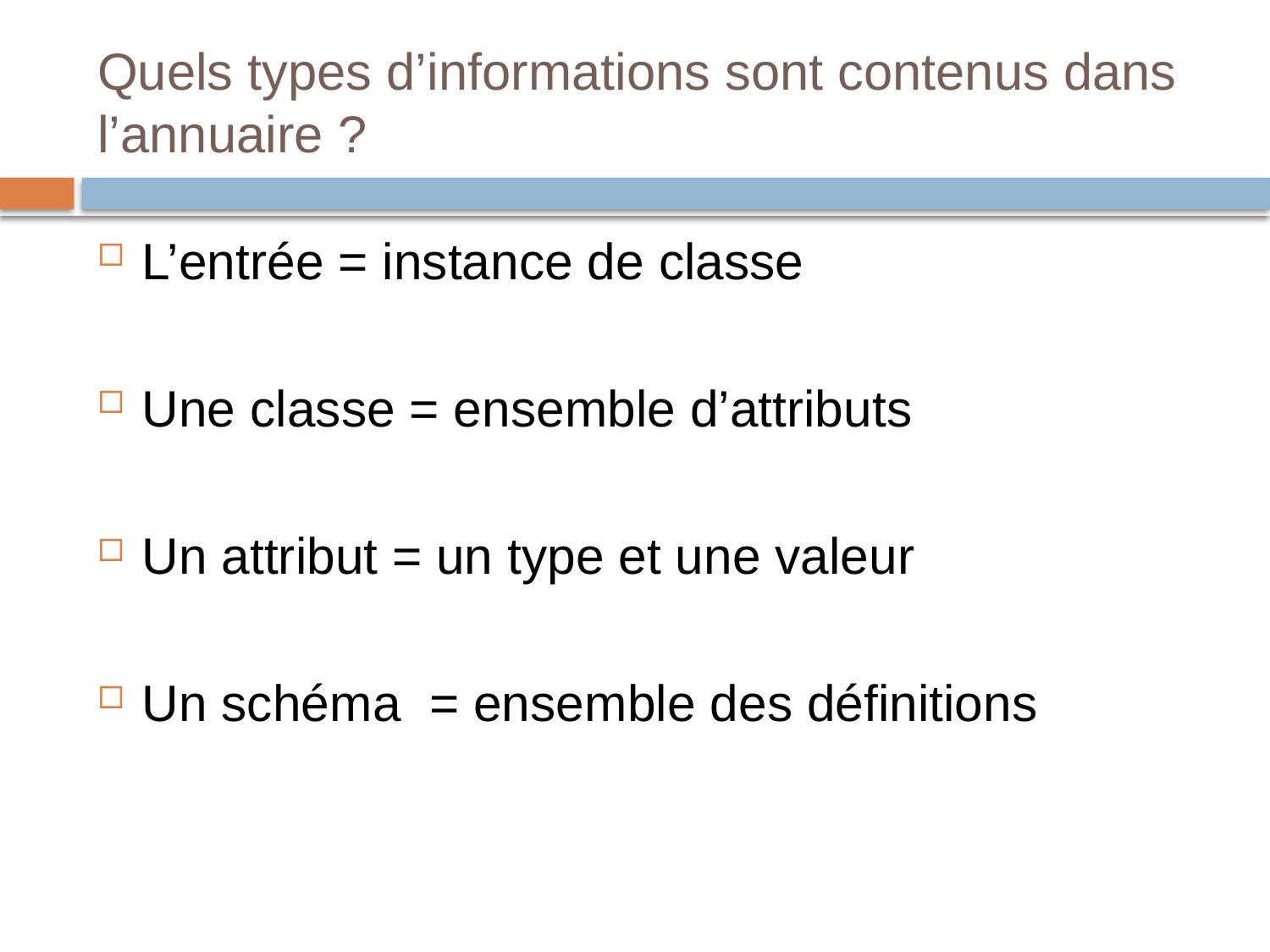

# Quels types d’informations sont contenus dans l’annuaire ?
L’entrée = instance de classe

Une classe = ensemble d’attributs

Un attribut = un type et une valeur

Un schéma  = ensemble des définitions